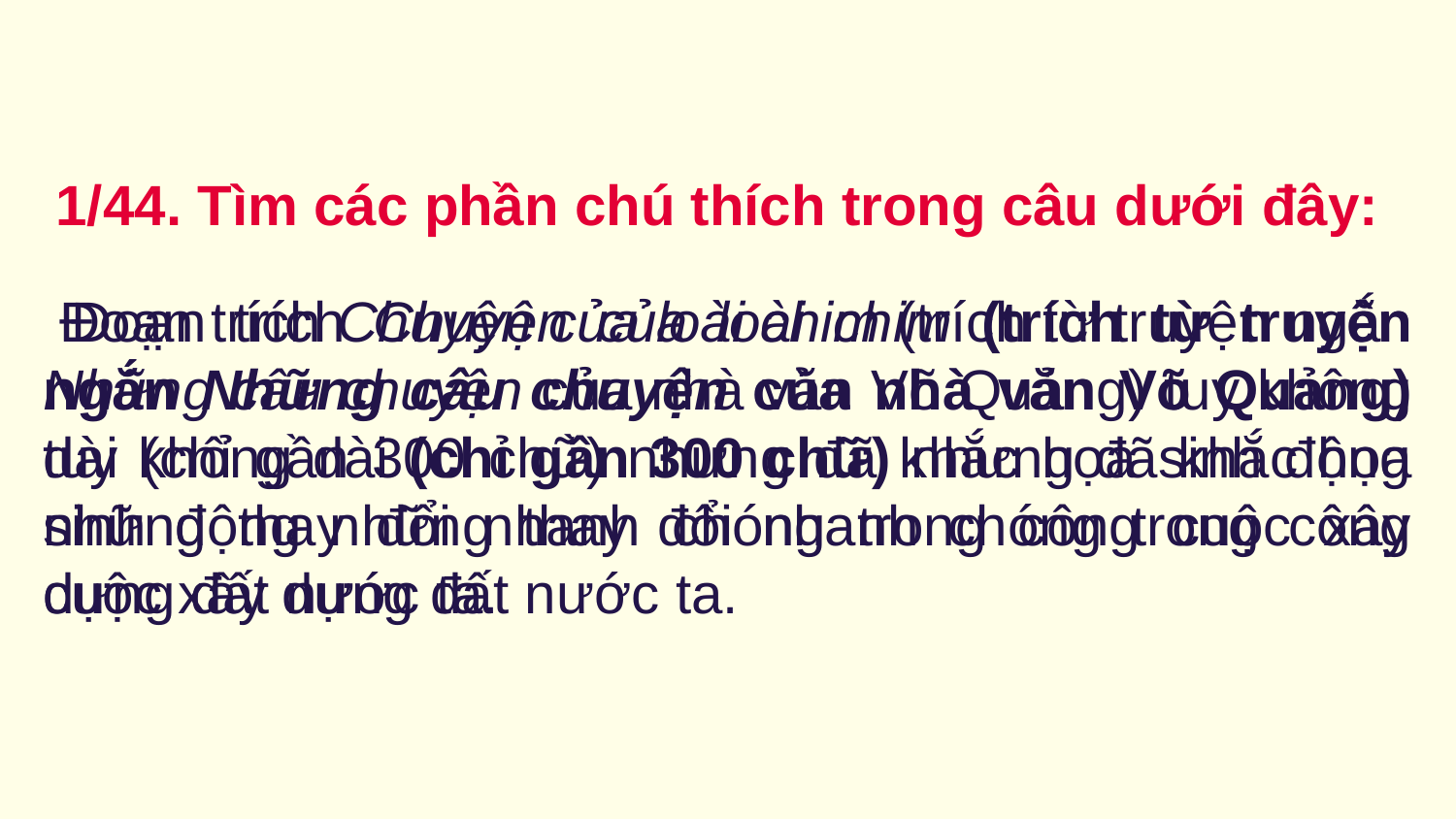

1/44. Tìm các phần chú thích trong câu dưới đây:

 Đoạn trích Chuyện của loài chim (trích từ truyện ngắn Những câu chuyện của nhà văn Võ Quảng) tuy không dài (chỉ gần 300 chữ) nhưng đã khắc họa sinh động những thay đổi nhanh chóng trong công cuộc xây dựng đất nước ta.
 Đoạn trích Chuyện của loài chim (trích từ truyện ngắn Những câu chuyện của nhà văn Võ Quảng) tuy không dài (chỉ gần 300 chữ) nhưng đã khắc họa sinh động những thay đổi nhanh chóng trong công cuộc xây dựng đất nước ta.